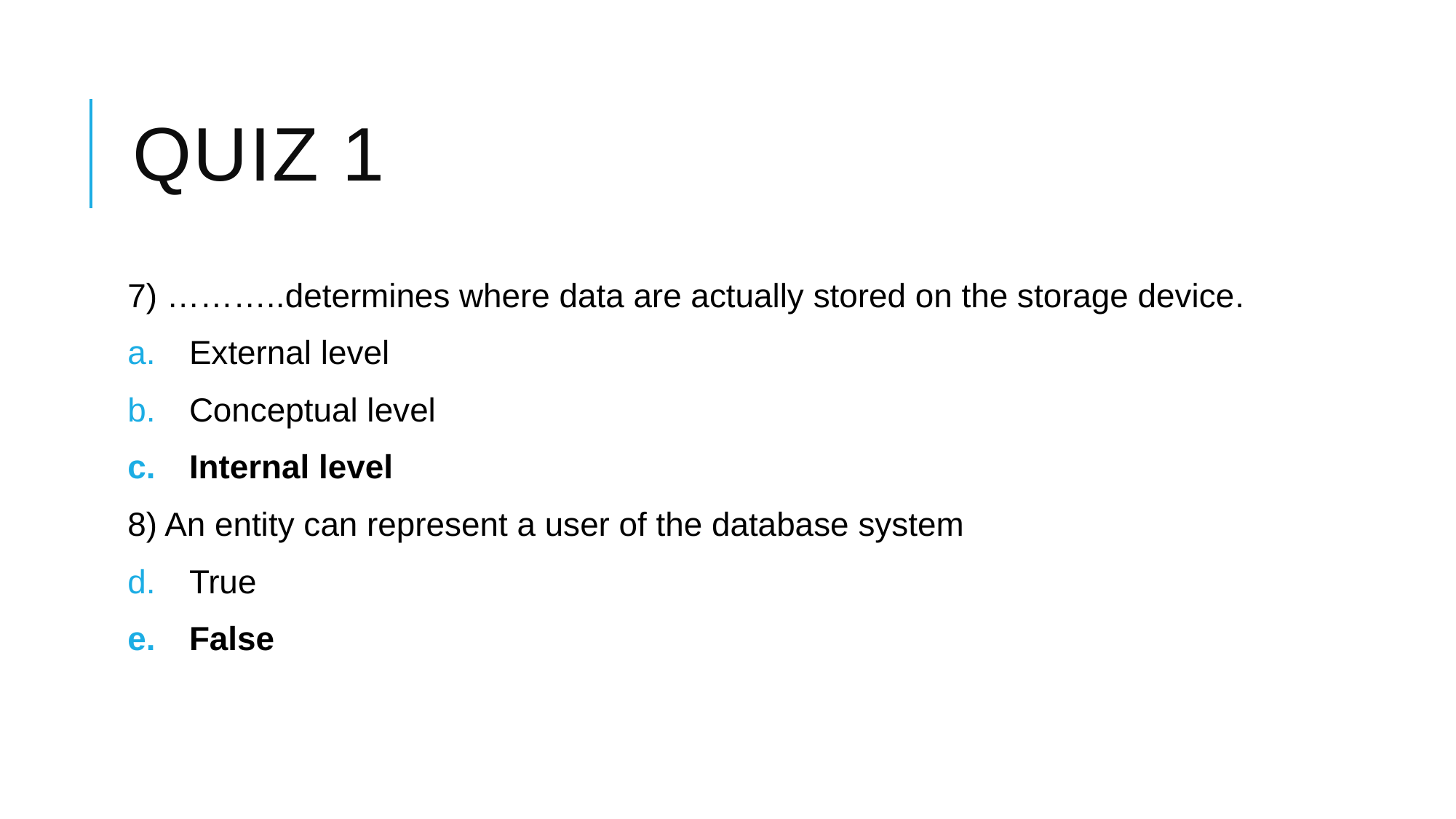

# Quiz 1
7) ………..determines where data are actually stored on the storage device.
External level
Conceptual level
Internal level
8) An entity can represent a user of the database system
True
False